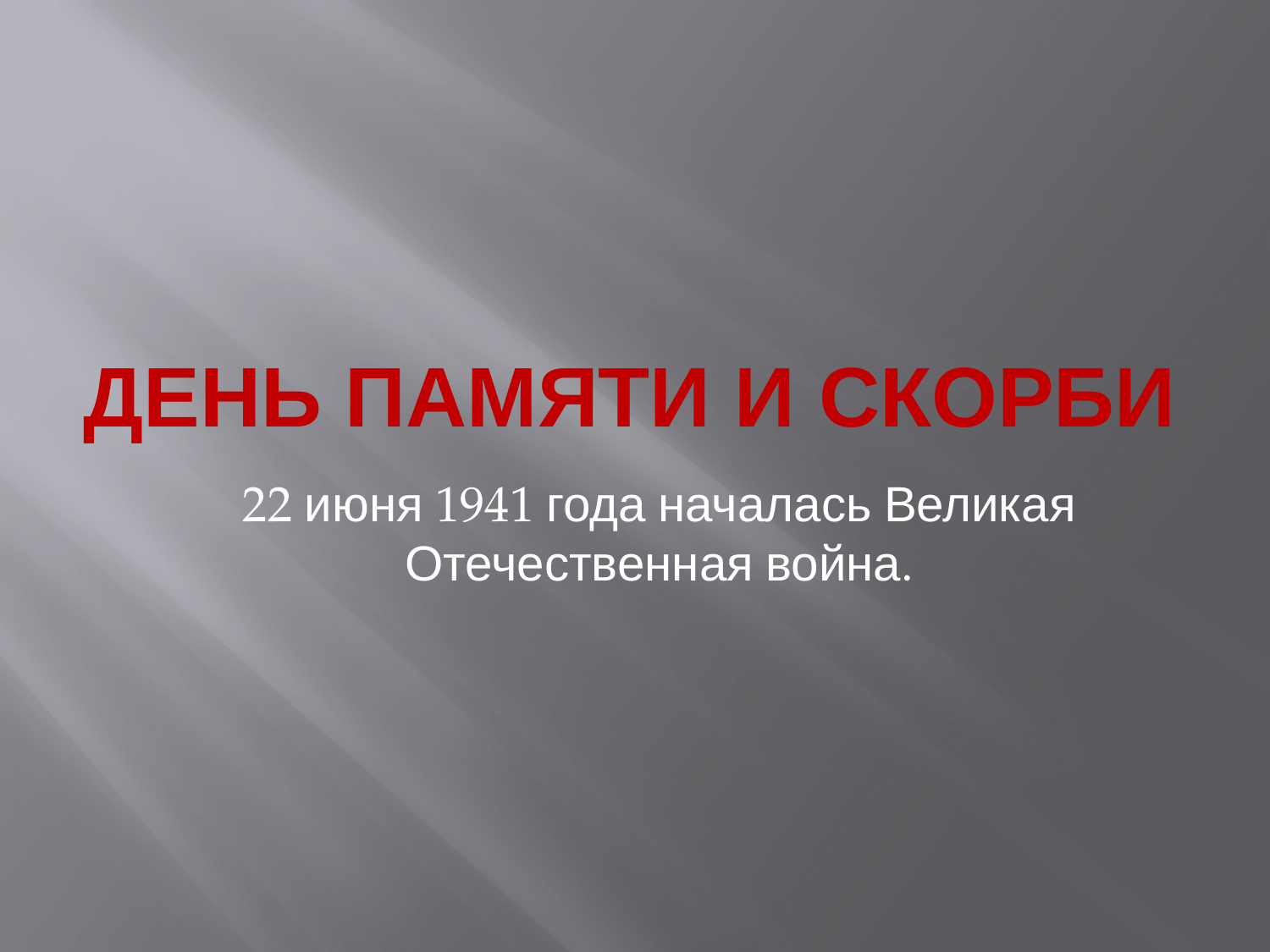

# День памяти и скорби
22 июня 1941 года началась Великая Отечественная война.